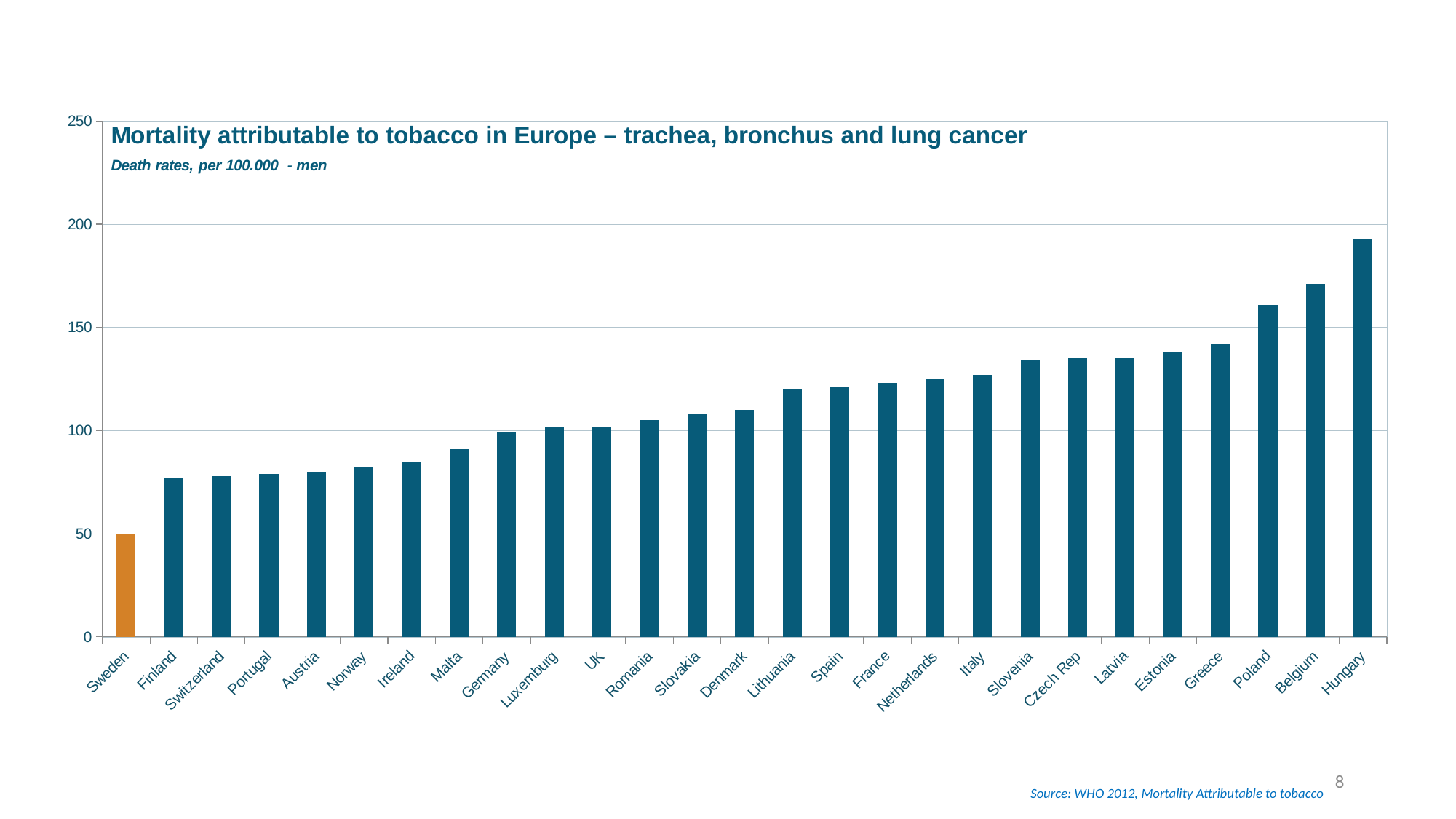

### Chart

| Category | Series 1 |
|---|---|
| Sweden | 50.0 |
| Finland | 77.0 |
| Switzerland | 78.0 |
| Portugal | 79.0 |
| Austria | 80.0 |
| Norway | 82.0 |
| Ireland | 85.0 |
| Malta | 91.0 |
| Germany | 99.0 |
| Luxemburg | 102.0 |
| UK | 102.0 |
| Romania | 105.0 |
| Slovakia | 108.0 |
| Denmark | 110.0 |
| Lithuania | 120.0 |
| Spain | 121.0 |
| France | 123.0 |
| Netherlands | 125.0 |
| Italy | 127.0 |
| Slovenia | 134.0 |
| Czech Rep | 135.0 |
| Latvia | 135.0 |
| Estonia | 138.0 |
| Greece | 142.0 |
| Poland | 161.0 |
| Belgium | 171.0 |
| Hungary | 193.0 |
8
Source: WHO 2012, Mortality Attributable to tobacco